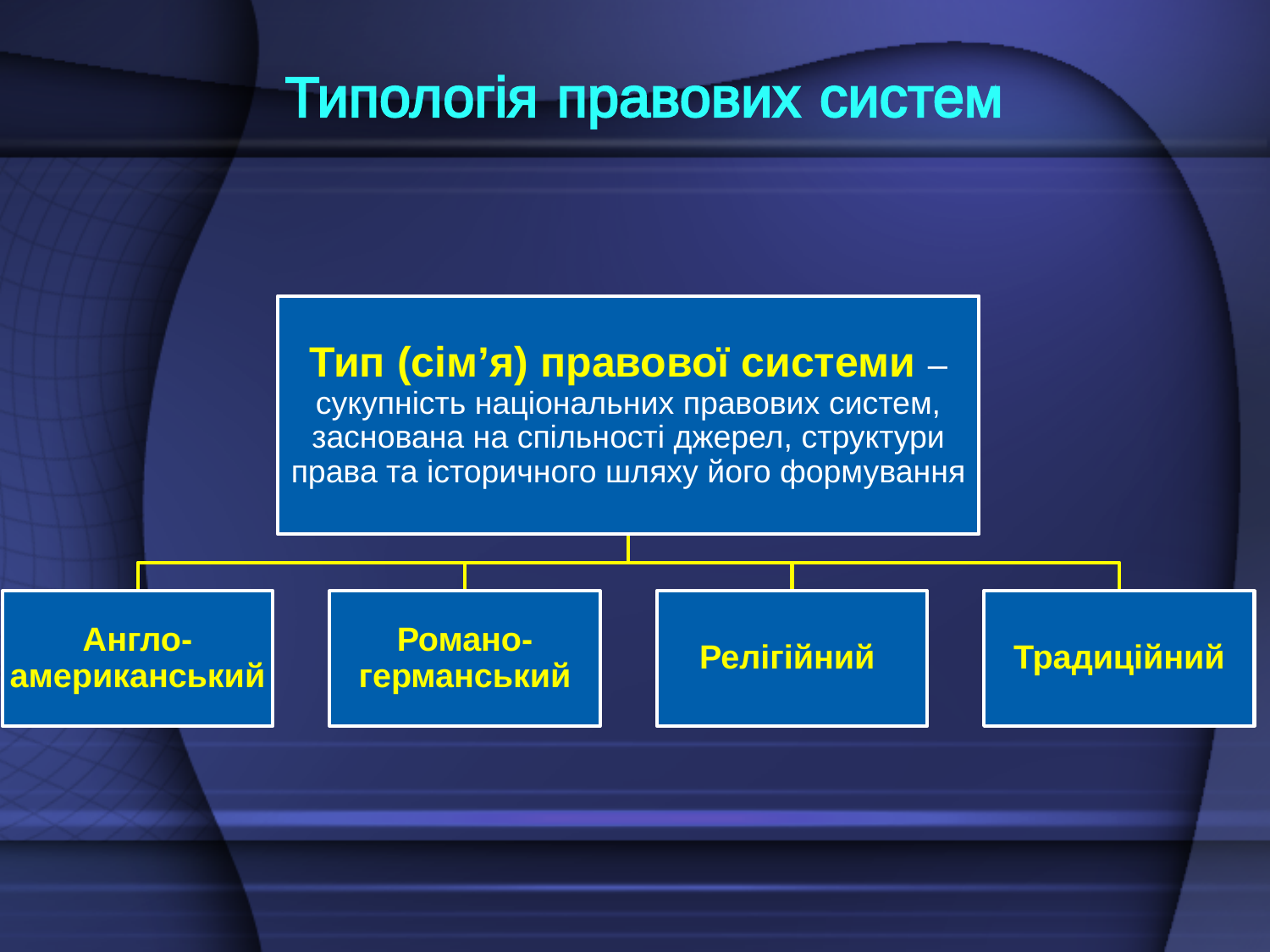

# Типологія правових систем

Тип (сім’я) правової системи – сукупність національних правових систем, заснована на спільності джерел, структури права та історичного шляху його формування
Англо-американський
Романо-германський
Релігійний
Традиційний